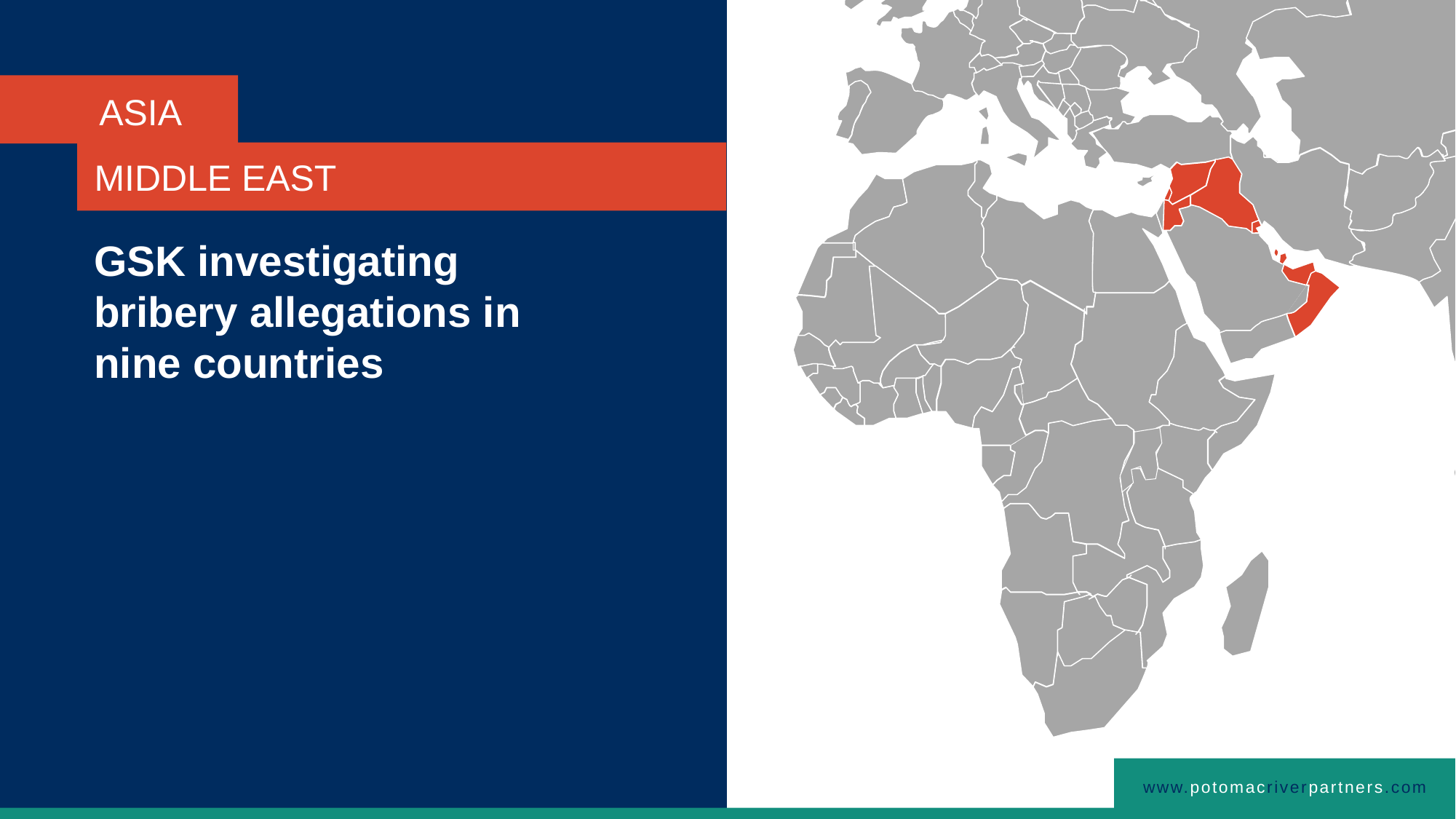

ASIA

MIDDLE EAST
GSK investigating bribery allegations in nine countries

www.potomacriverpartners.com